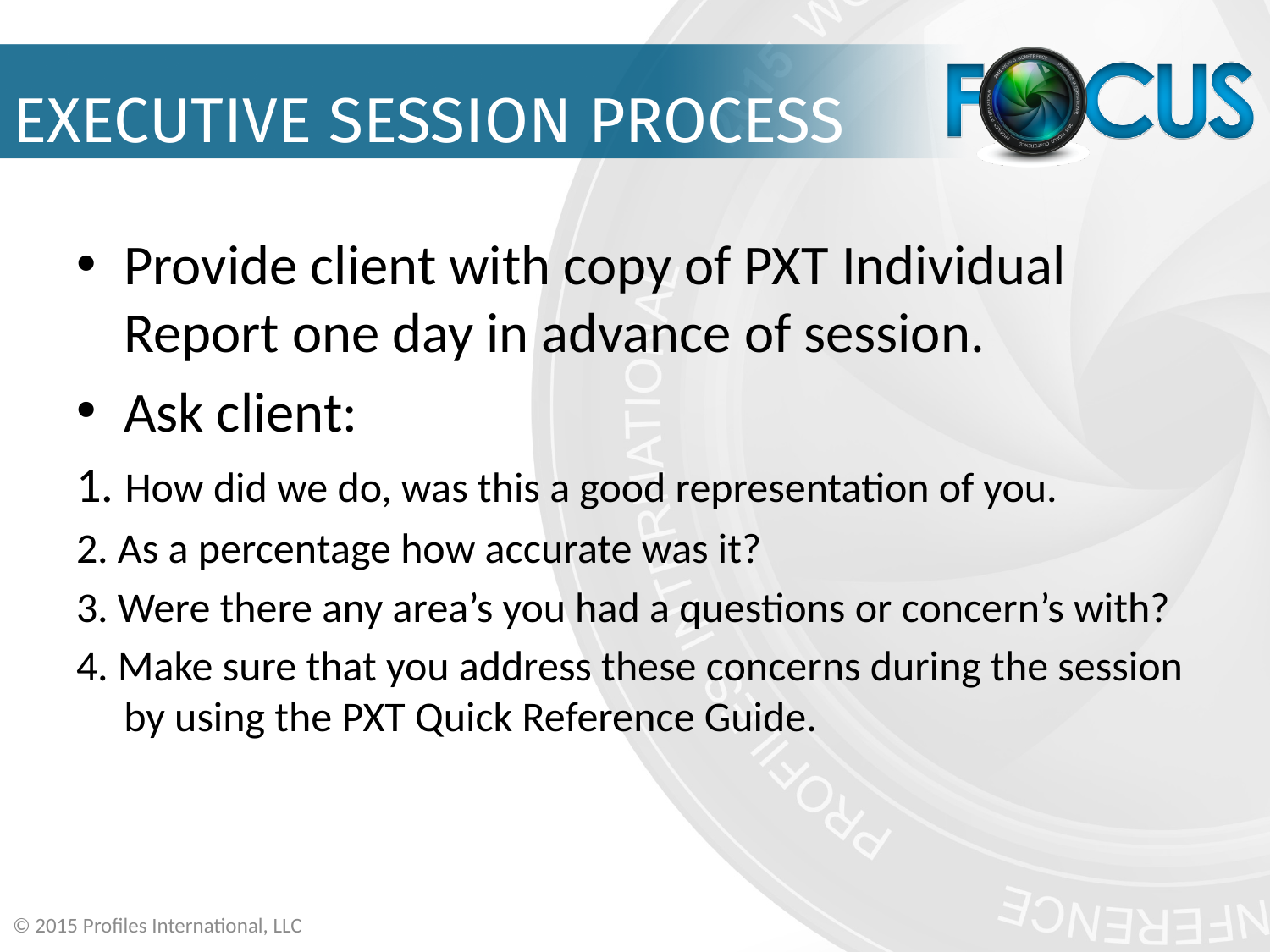

# EXECUTIVE SESSION PROCESS
Provide client with copy of PXT Individual Report one day in advance of session.
Ask client:
1. How did we do, was this a good representation of you.
2. As a percentage how accurate was it?
3. Were there any area’s you had a questions or concern’s with?
4. Make sure that you address these concerns during the session       by using the PXT Quick Reference Guide.